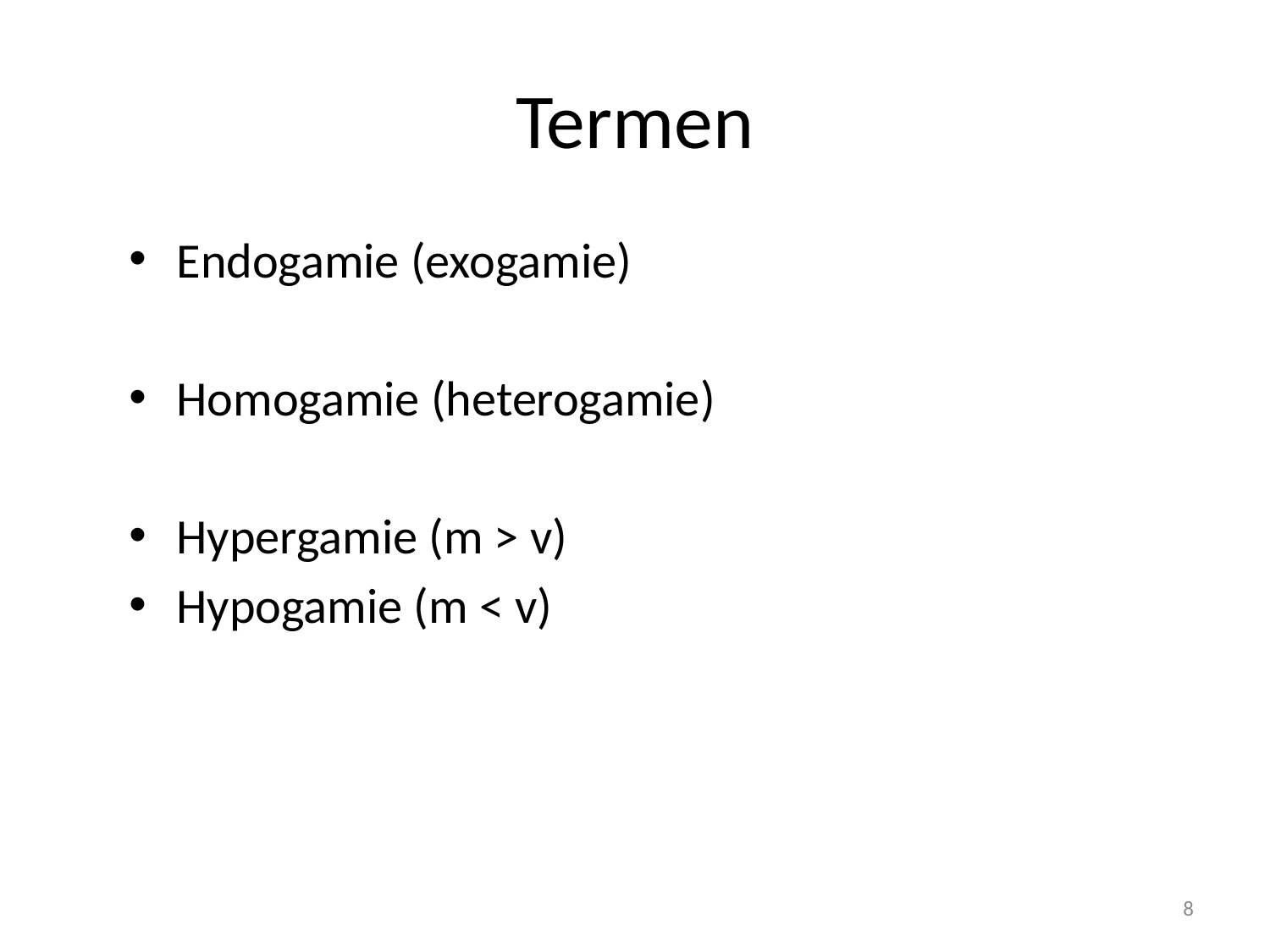

# Termen
Endogamie (exogamie)

Homogamie (heterogamie)

Hypergamie (m > v)
Hypogamie (m < v)

8